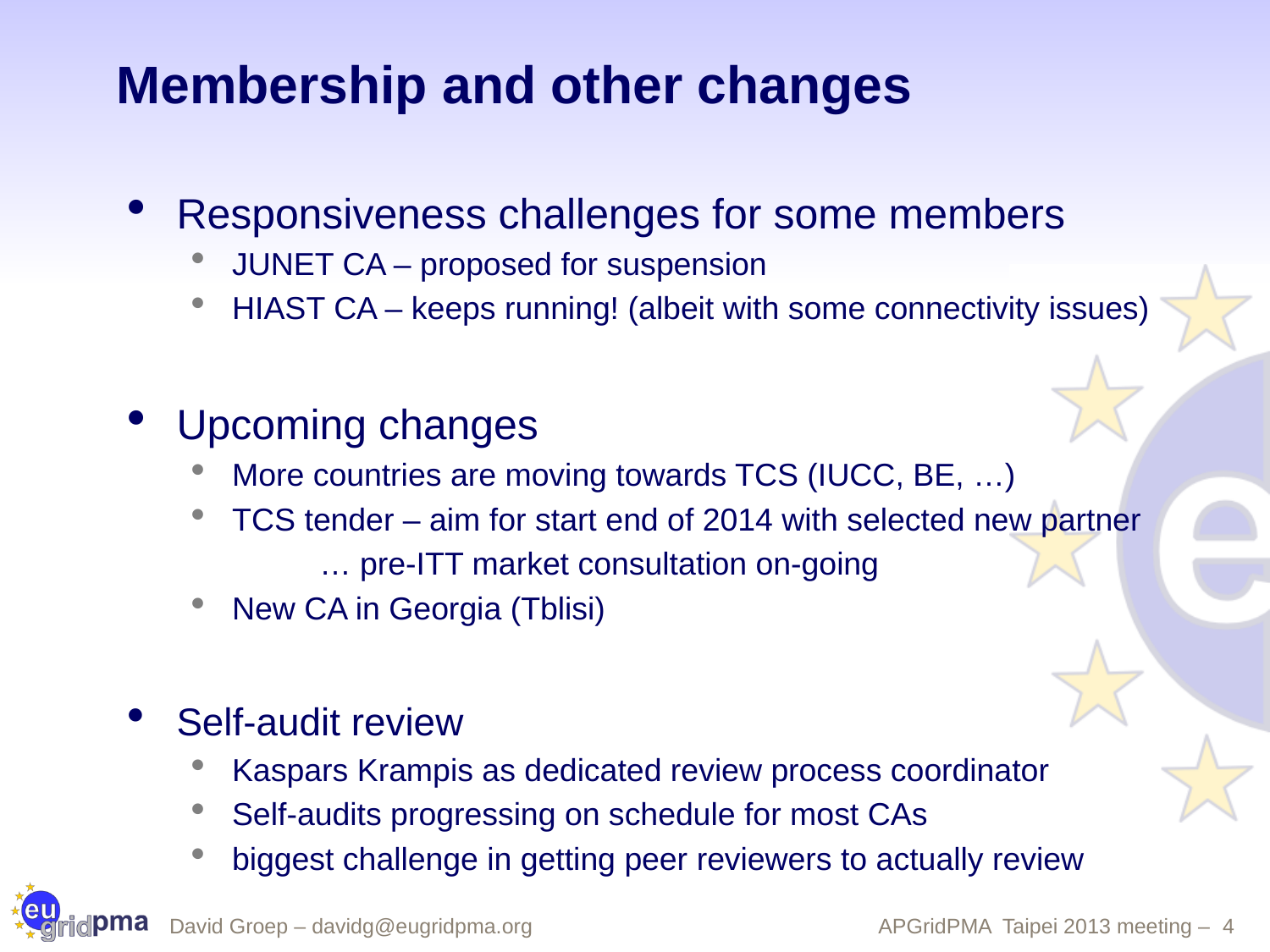

# Membership and other changes
Responsiveness challenges for some members
JUNET CA – proposed for suspension
HIAST CA – keeps running! (albeit with some connectivity issues)

Upcoming changes
More countries are moving towards TCS (IUCC, BE, …)
TCS tender – aim for start end of 2014 with selected new partner
	… pre-ITT market consultation on-going
New CA in Georgia (Tblisi)

Self-audit review
Kaspars Krampis as dedicated review process coordinator
Self-audits progressing on schedule for most CAs
biggest challenge in getting peer reviewers to actually review